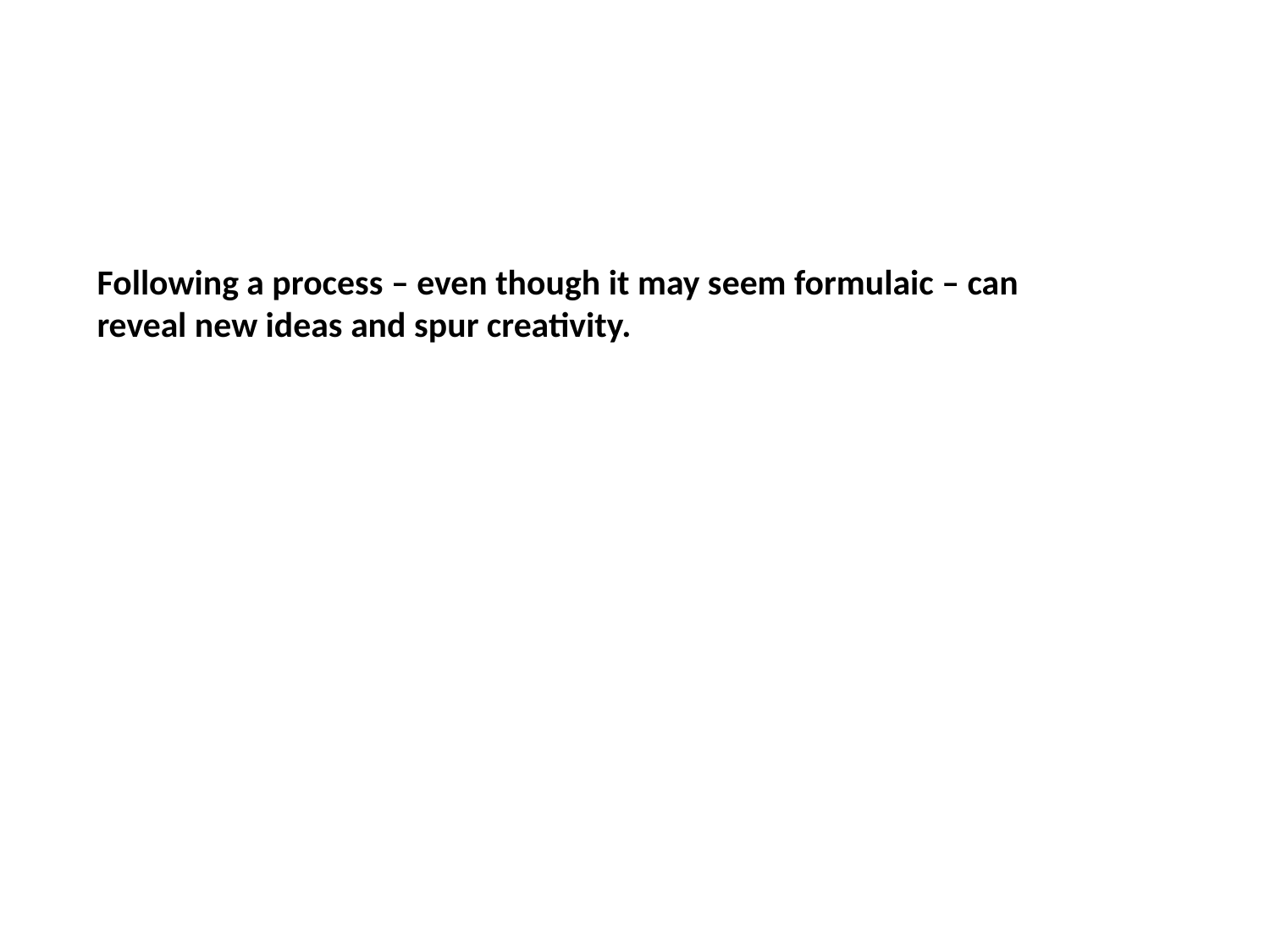

Following a process – even though it may seem formulaic – can reveal new ideas and spur creativity.